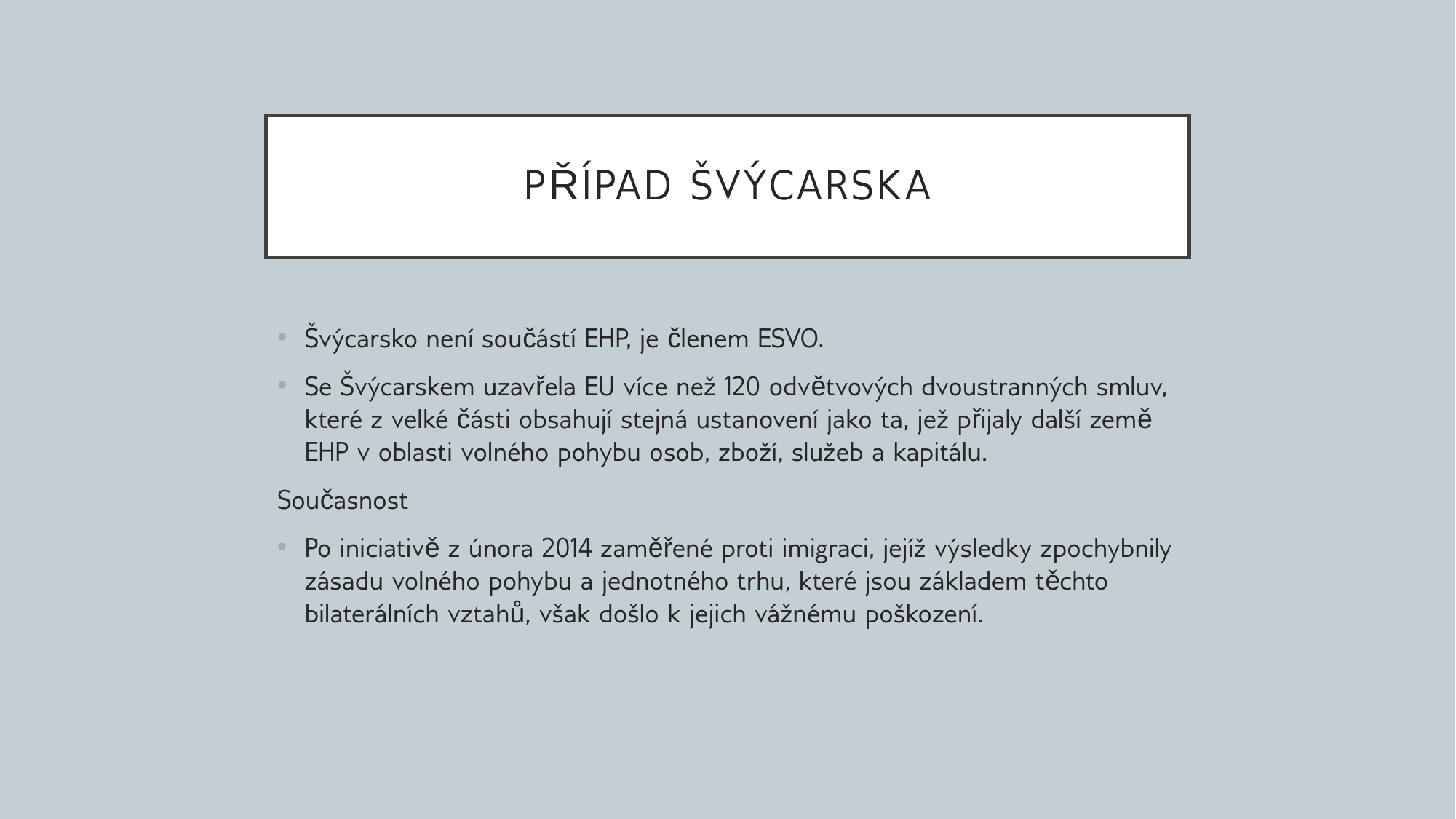

# Případ Švýcarska
Švýcarsko není součástí EHP, je členem ESVO.
Se Švýcarskem uzavřela EU více než 120 odvětvových dvoustranných smluv, které z velké části obsahují stejná ustanovení jako ta, jež přijaly další země EHP v oblasti volného pohybu osob, zboží, služeb a kapitálu.
Současnost
Po iniciativě z února 2014 zaměřené proti imigraci, jejíž výsledky zpochybnily zásadu volného pohybu a jednotného trhu, které jsou základem těchto bilaterálních vztahů, však došlo k jejich vážnému poškození.